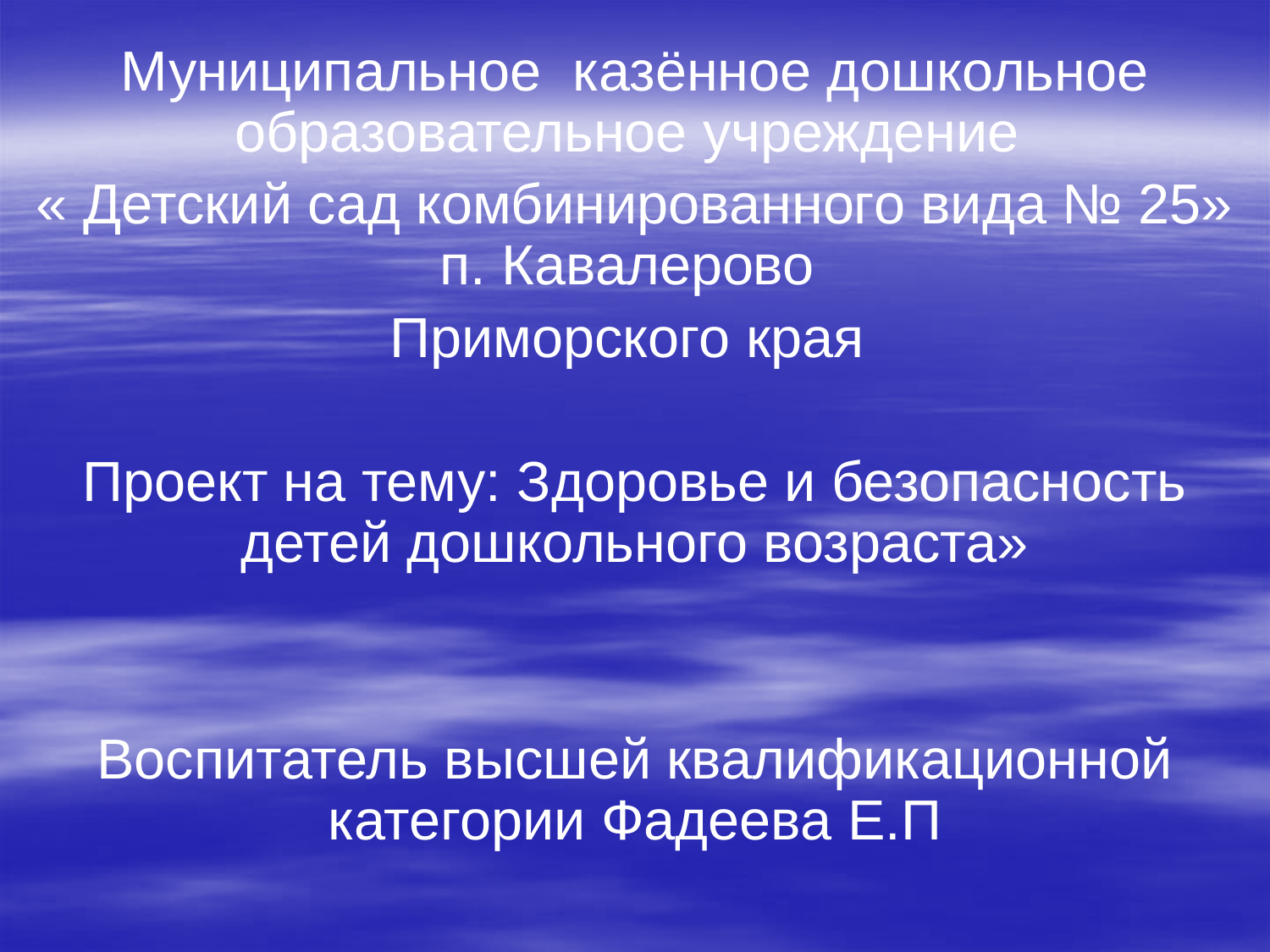

Муниципальное  казённое дошкольное образовательное учреждение
« Детский сад комбинированного вида № 25» п. Кавалерово
Приморского края

Проект на тему: Здоровье и безопасность детей дошкольного возраста»

Воспитатель высшей квалификационной категории Фадеева Е.П